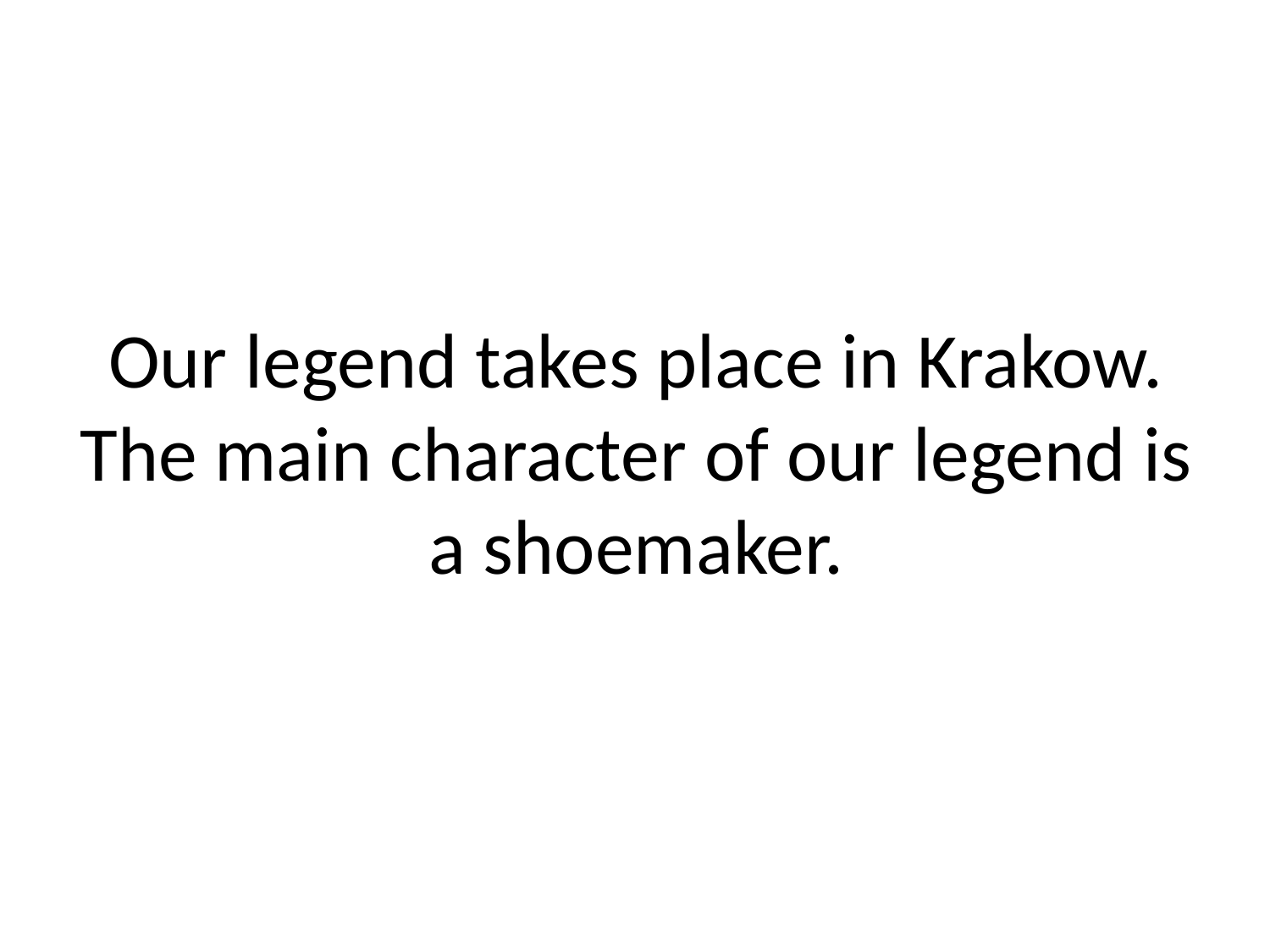

# Our legend takes place in Krakow. The main character of our legend is a shoemaker.